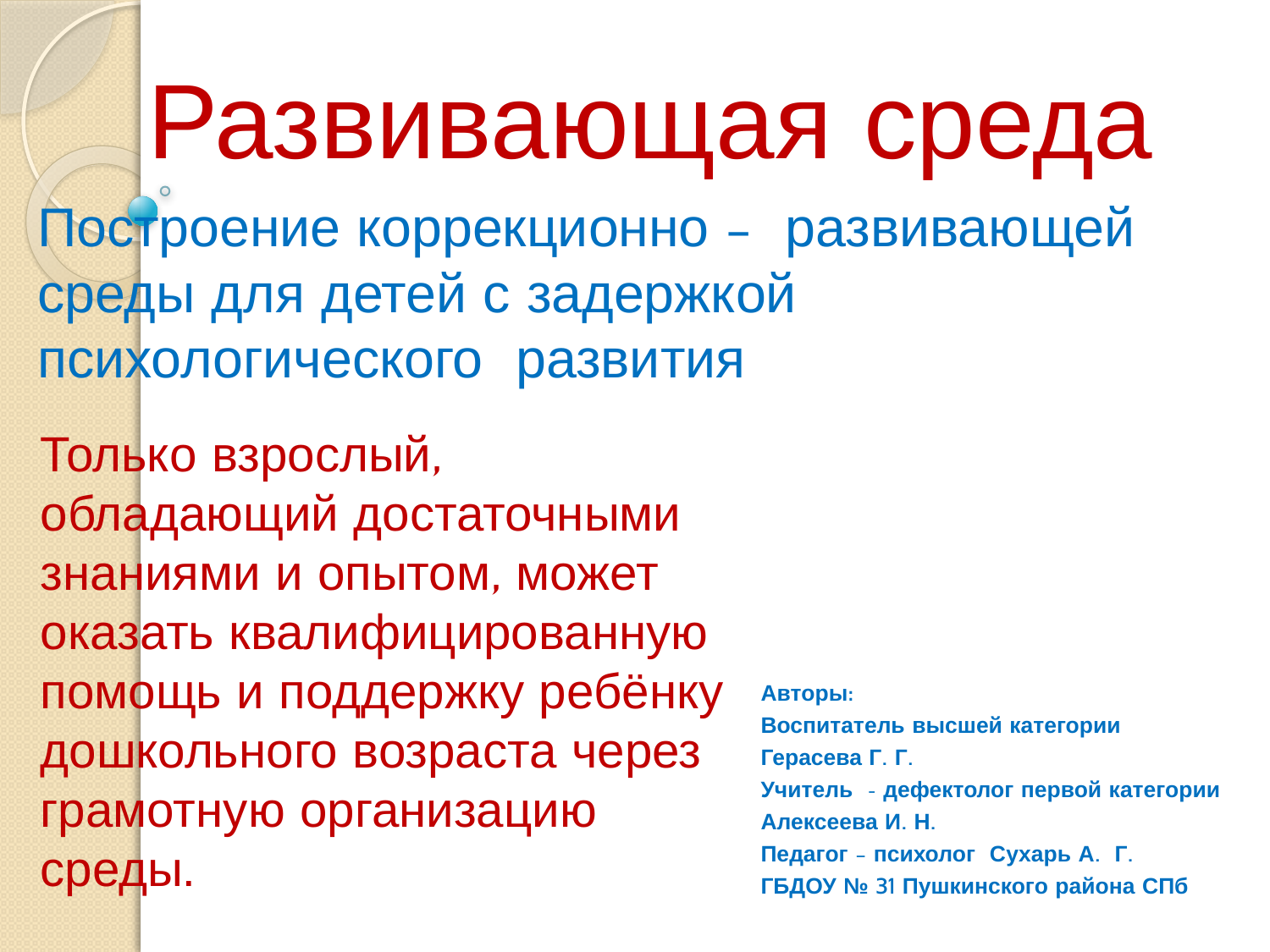

# Развивающая среда
Построение коррекционно –  развивающей  среды для детей с задержкой психологического  развития
Только взрослый, обладающий достаточными знаниями и опытом, может оказать квалифицированную помощь и поддержку ребёнку дошкольного возраста через грамотную организацию среды.

Авторы:
Воспитатель высшей категории
Герасева Г. Г.
Учитель  - дефектолог первой категории
Алексеева И. Н.
Педагог – психолог  Сухарь А.  Г.
ГБДОУ № 31 Пушкинского района СПб